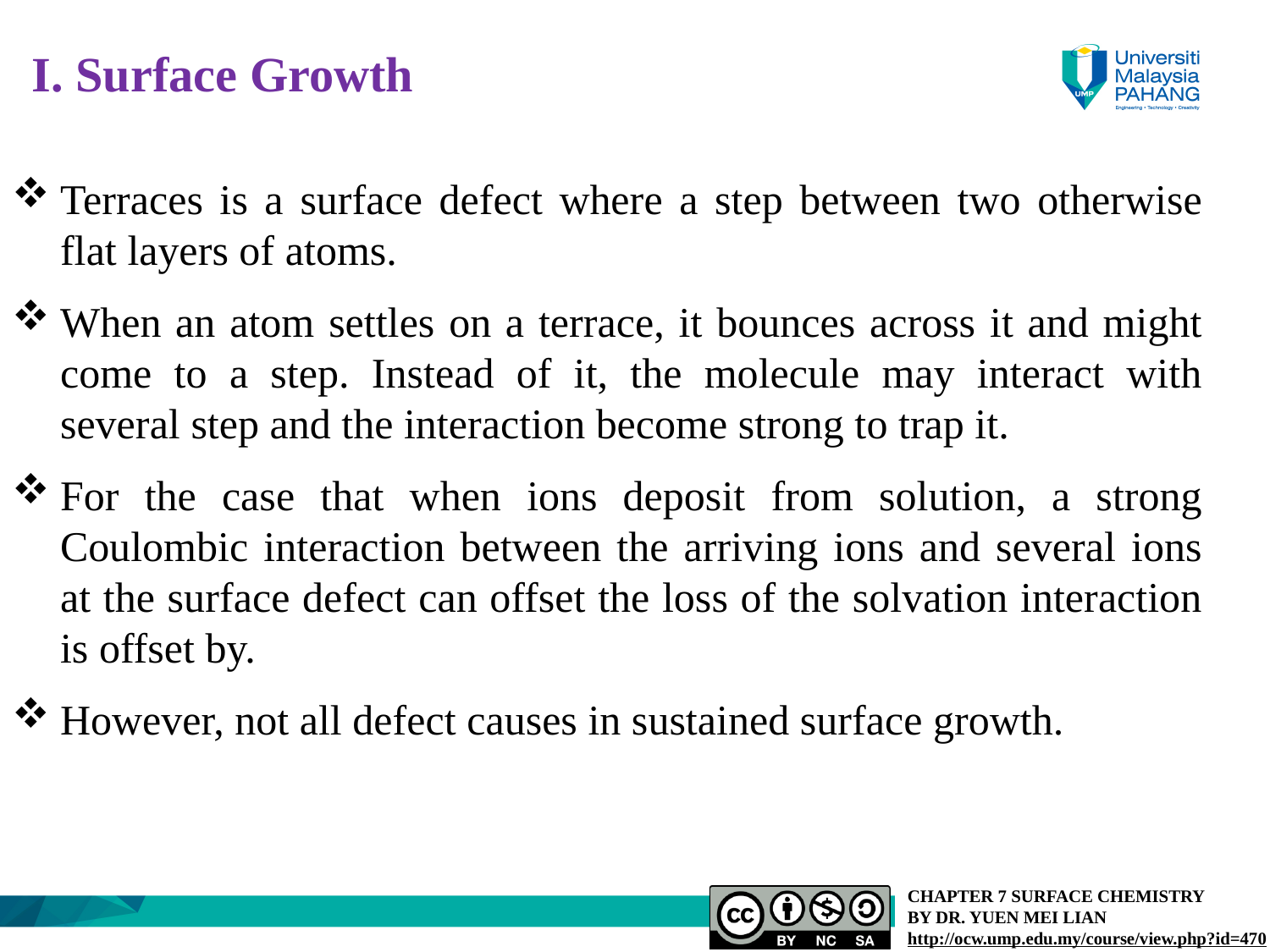

I. Surface Growth
Terraces is a surface defect where a step between two otherwise flat layers of atoms.

When an atom settles on a terrace, it bounces across it and might come to a step. Instead of it, the molecule may interact with several step and the interaction become strong to trap it.

For the case that when ions deposit from solution, a strong Coulombic interaction between the arriving ions and several ions at the surface defect can offset the loss of the solvation interaction is offset by.

However, not all defect causes in sustained surface growth.